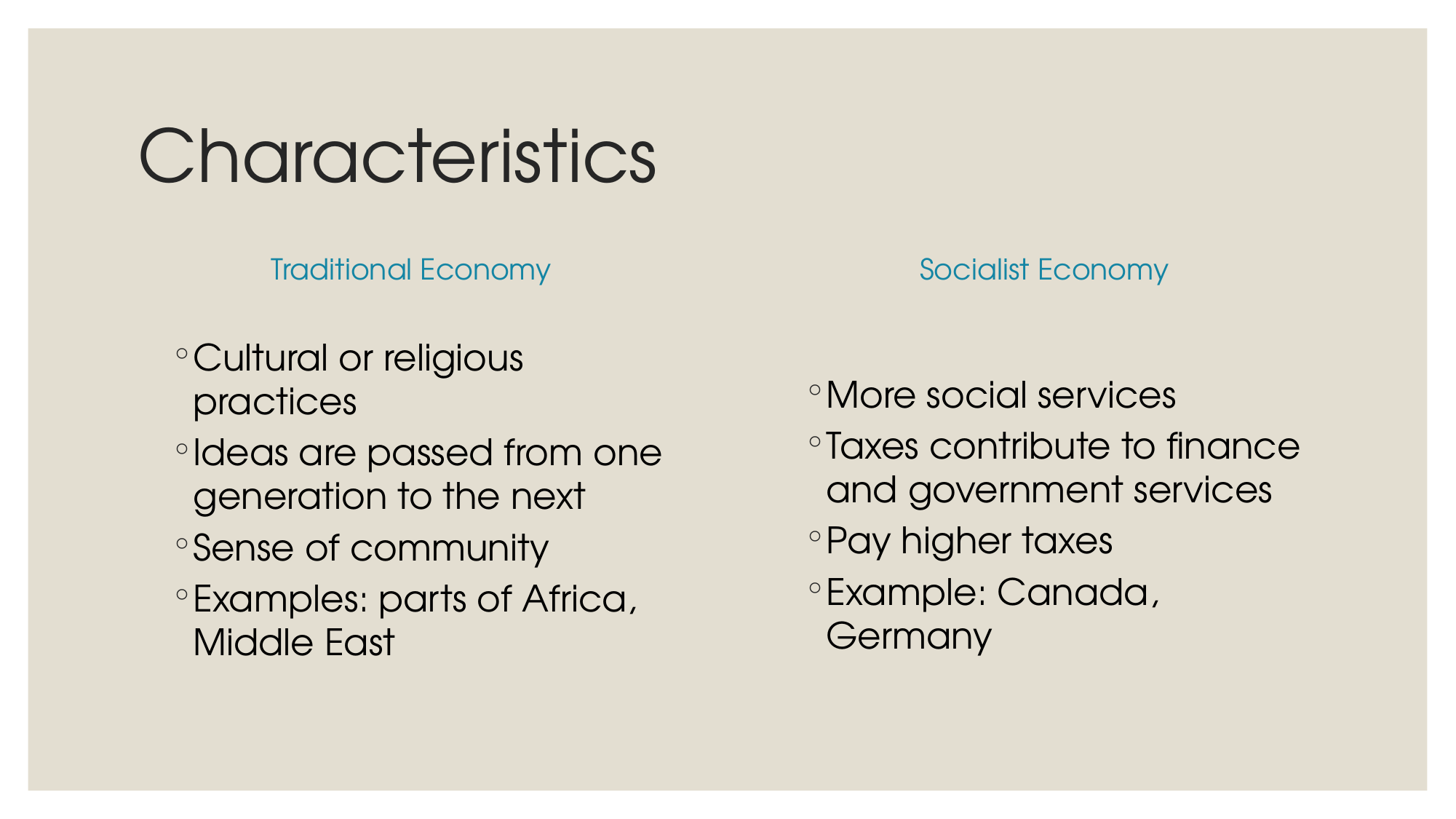

# Characteristics
Traditional Economy

Socialist Economy

Cultural or religious practices
Ideas are passed from one generation to the next
Sense of community
Examples: parts of Africa, Middle East

More social services
Taxes contribute to finance and government services
Pay higher taxes
Example: Canada, Germany